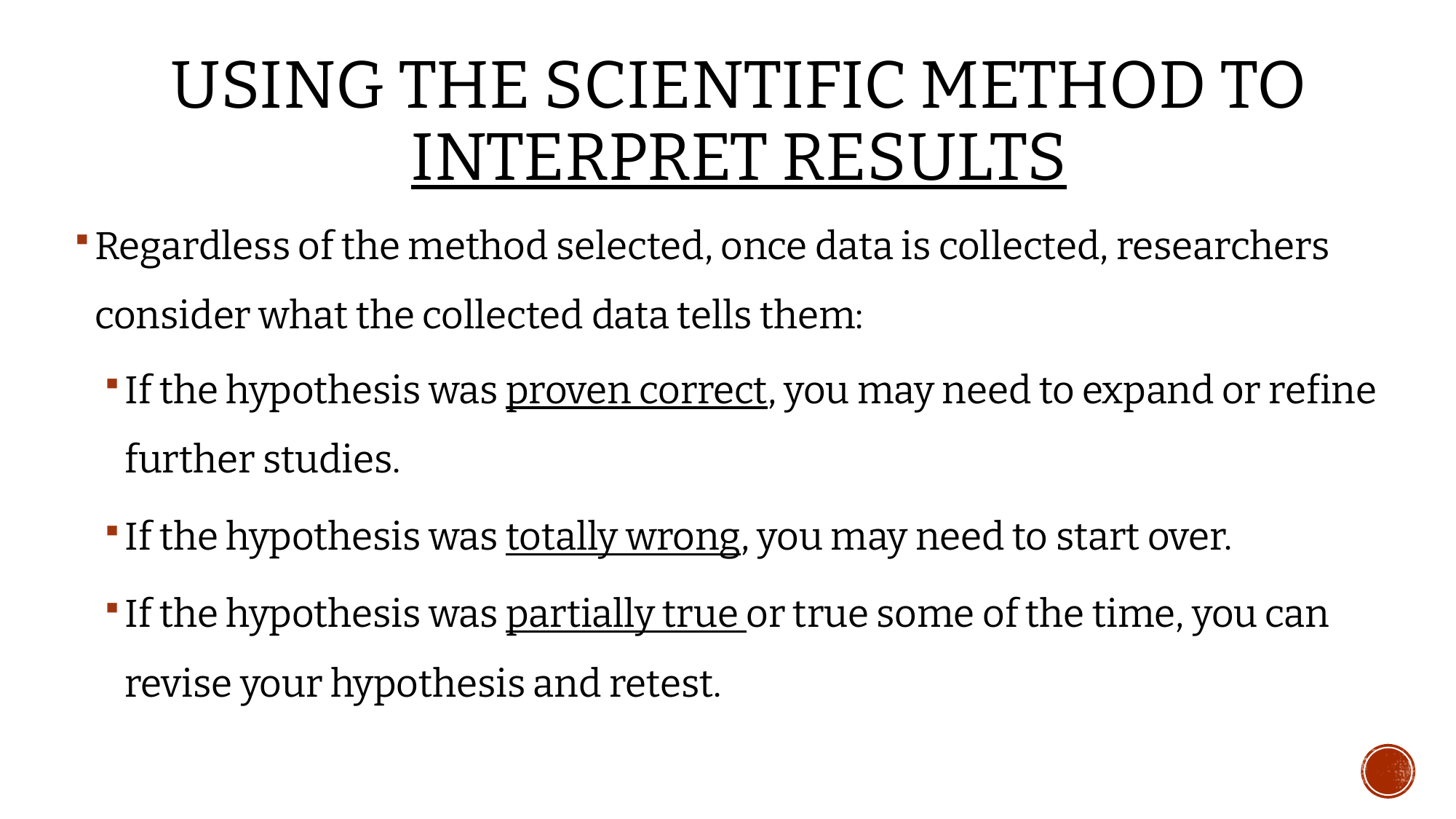

# Using the Scientific Method to interpret results
Regardless of the method selected, once data is collected, researchers consider what the collected data tells them:
If the hypothesis was proven correct, you may need to expand or refine further studies.
If the hypothesis was totally wrong, you may need to start over.
If the hypothesis was partially true or true some of the time, you can revise your hypothesis and retest.